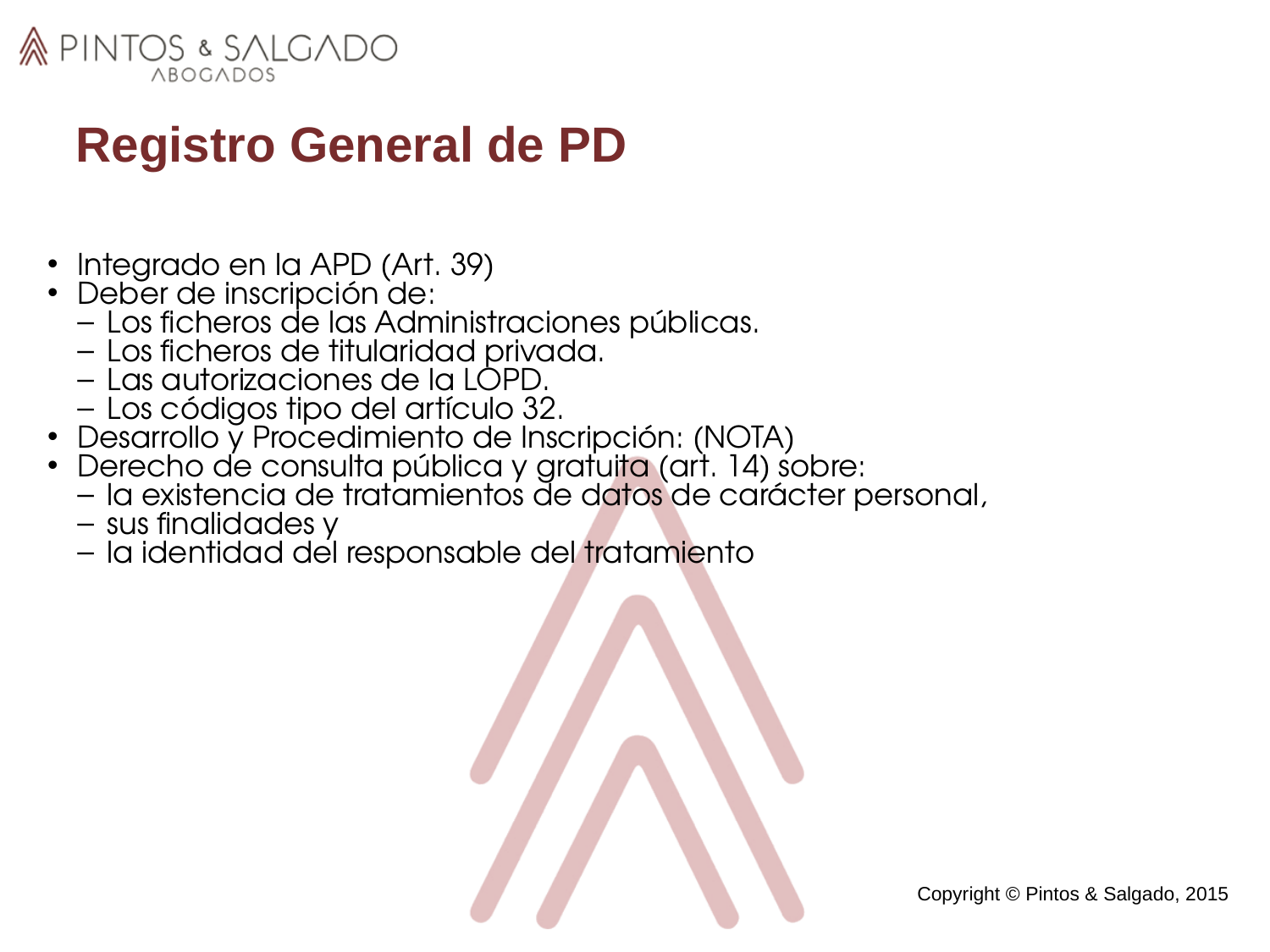

Registro General de PD
Integrado en la APD (Art. 39)
Deber de inscripción de:
Los ficheros de las Administraciones públicas.
Los ficheros de titularidad privada.
Las autorizaciones de la LOPD.
Los códigos tipo del artículo 32.
Desarrollo y Procedimiento de Inscripción: (NOTA)
Derecho de consulta pública y gratuita (art. 14) sobre:
la existencia de tratamientos de datos de carácter personal,
sus finalidades y
la identidad del responsable del tratamiento
Copyright © Pintos & Salgado, 2015